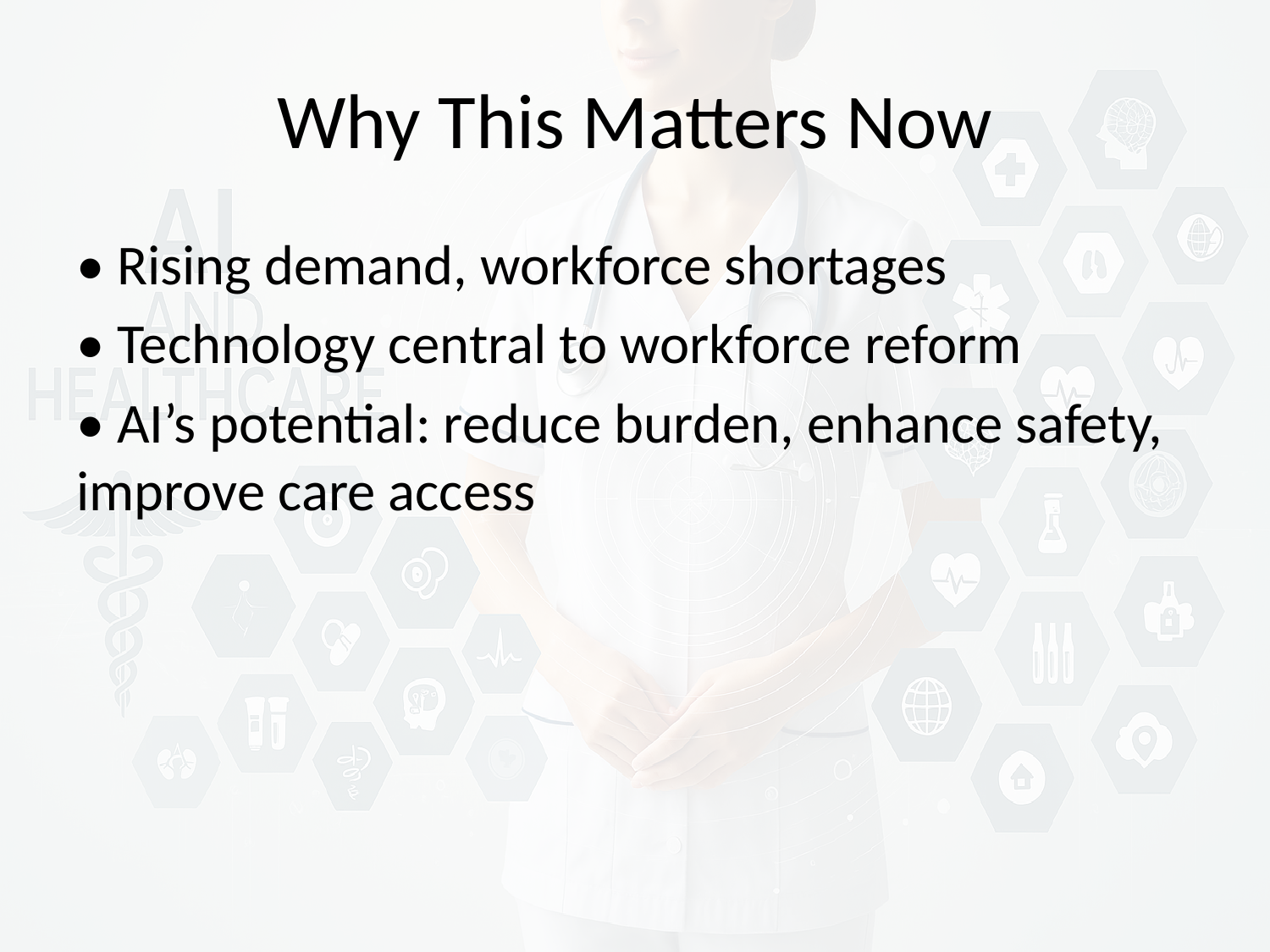

# Why This Matters Now
• Rising demand, workforce shortages
• Technology central to workforce reform
• AI’s potential: reduce burden, enhance safety, improve care access